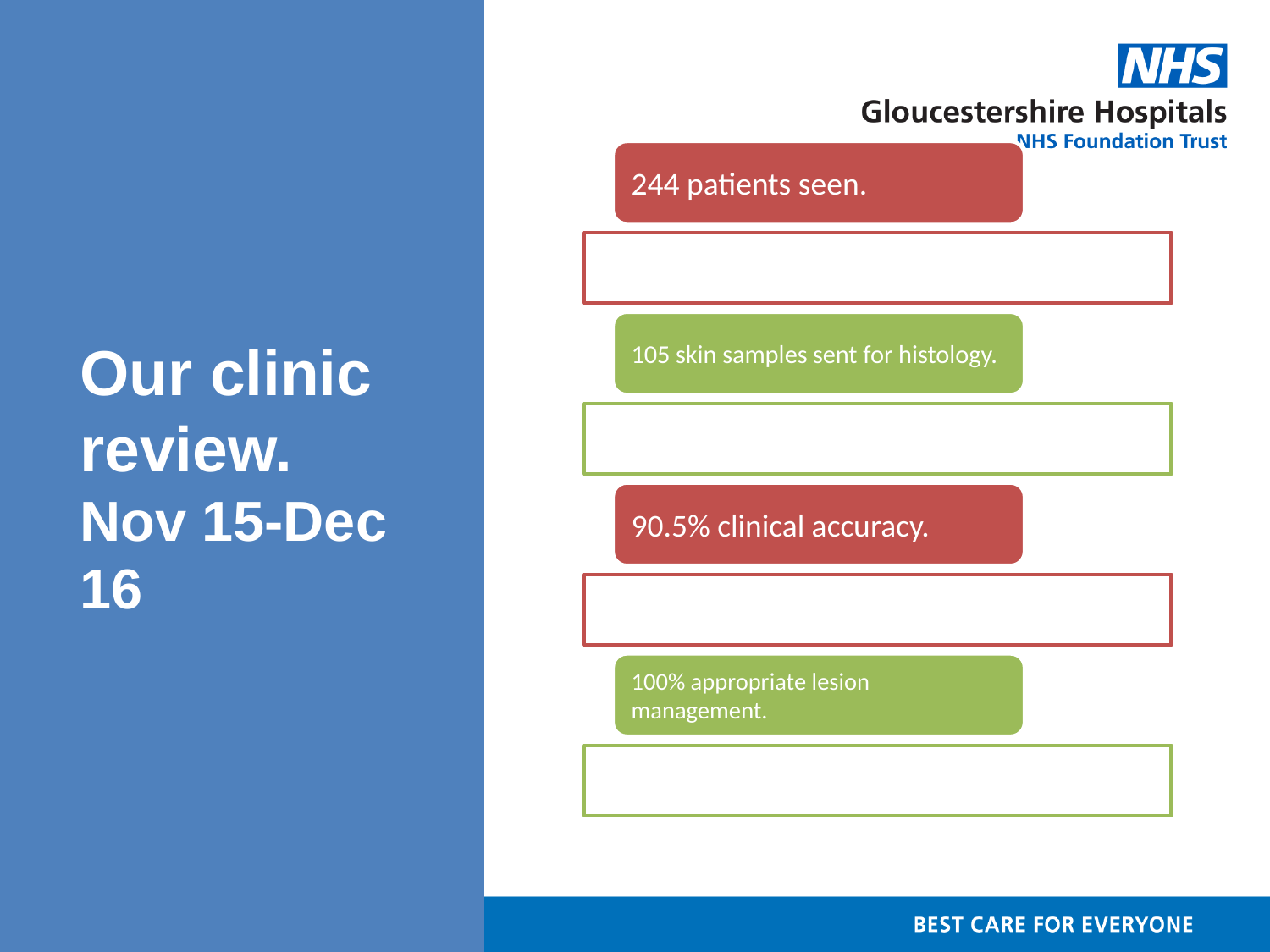

# Our clinic review. Nov 15-Dec 16
244 patients seen.
105 skin samples sent for histology.
90.5% clinical accuracy.
100% appropriate lesion management.